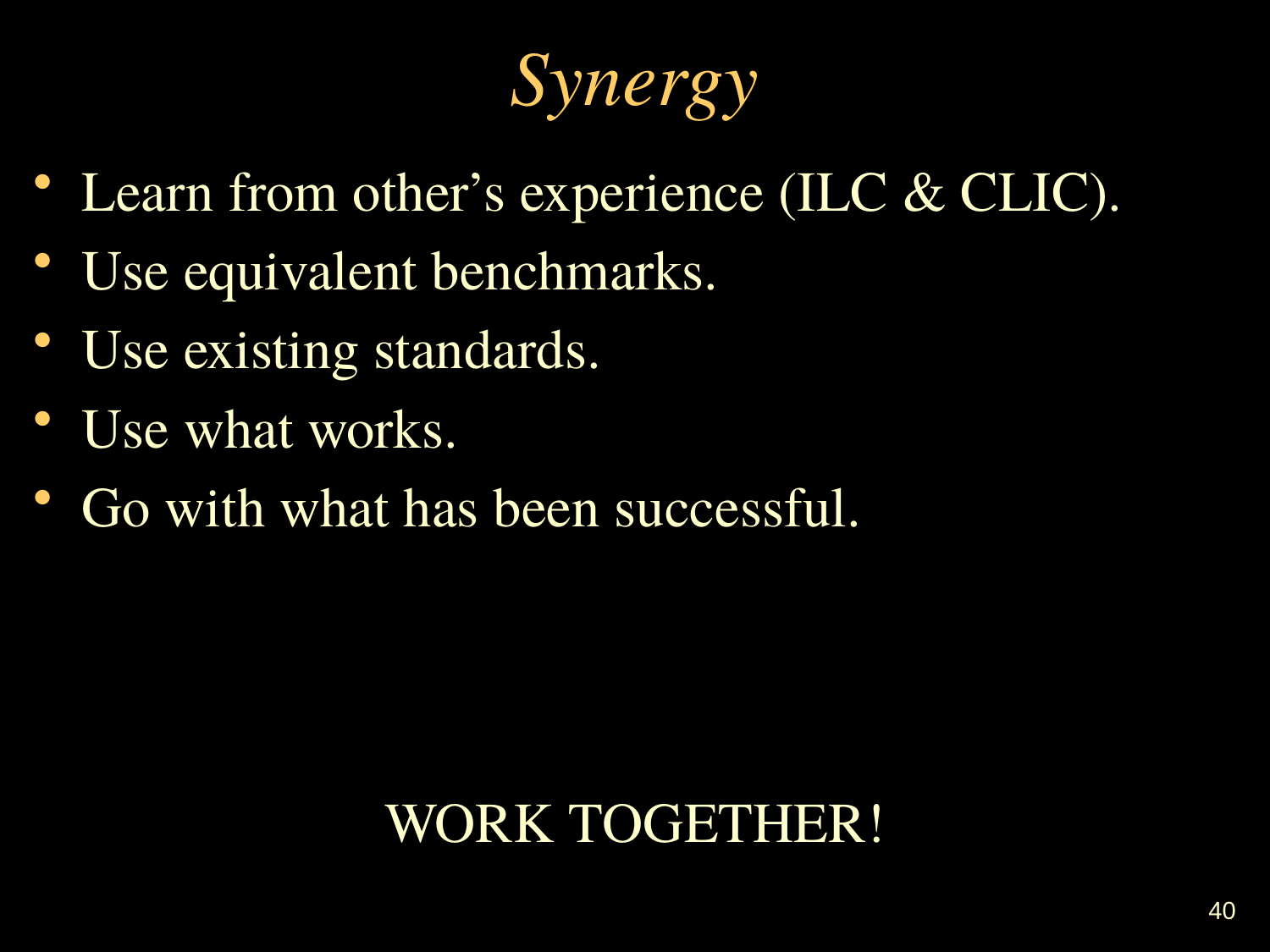

# Synergy
Learn from other’s experience (ILC & CLIC).
Use equivalent benchmarks.
Use existing standards.
Use what works.
Go with what has been successful.

WORK TOGETHER!
 40